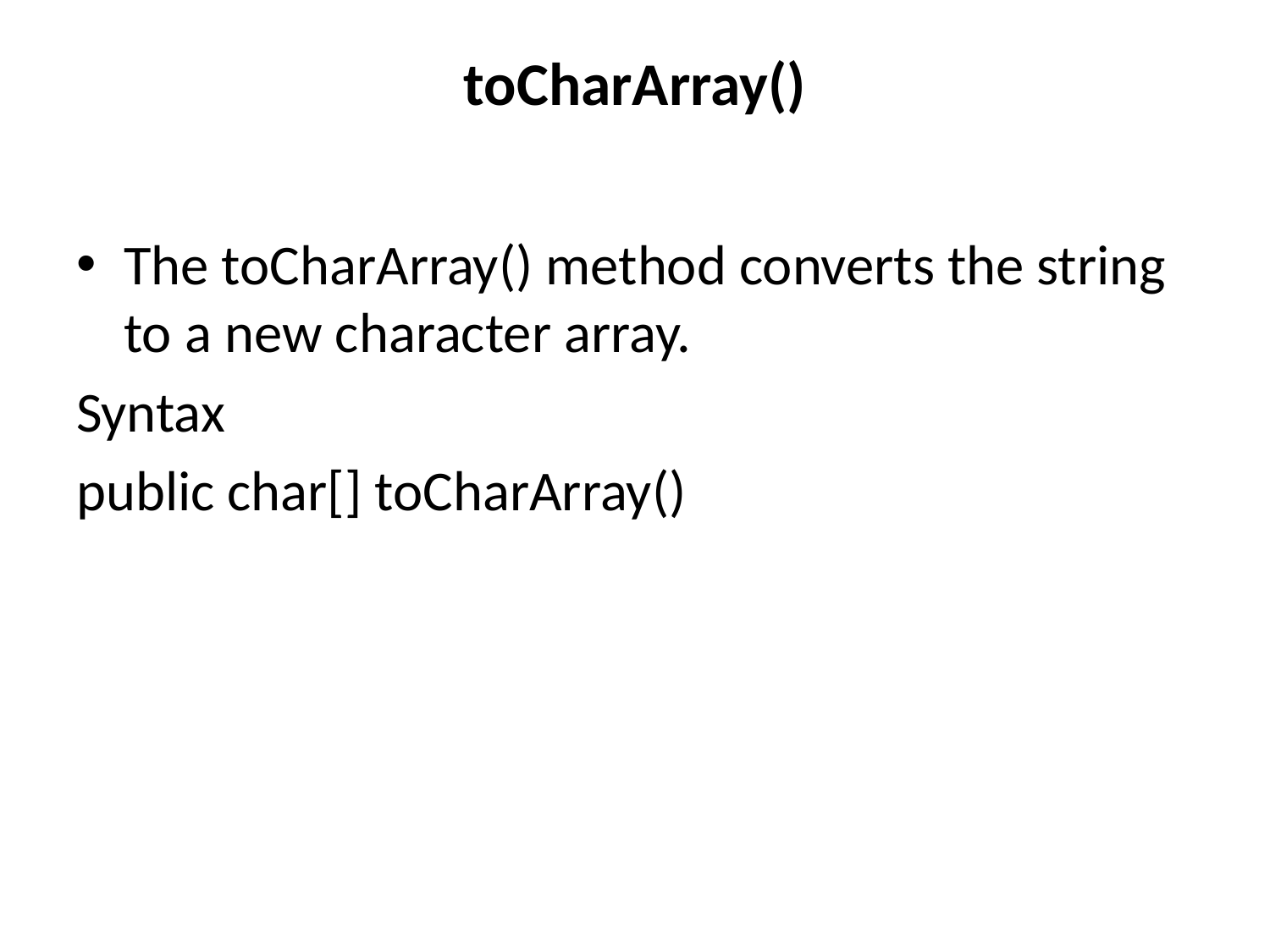

# toCharArray()
The toCharArray() method converts the string to a new character array.
Syntax
public char[] toCharArray()